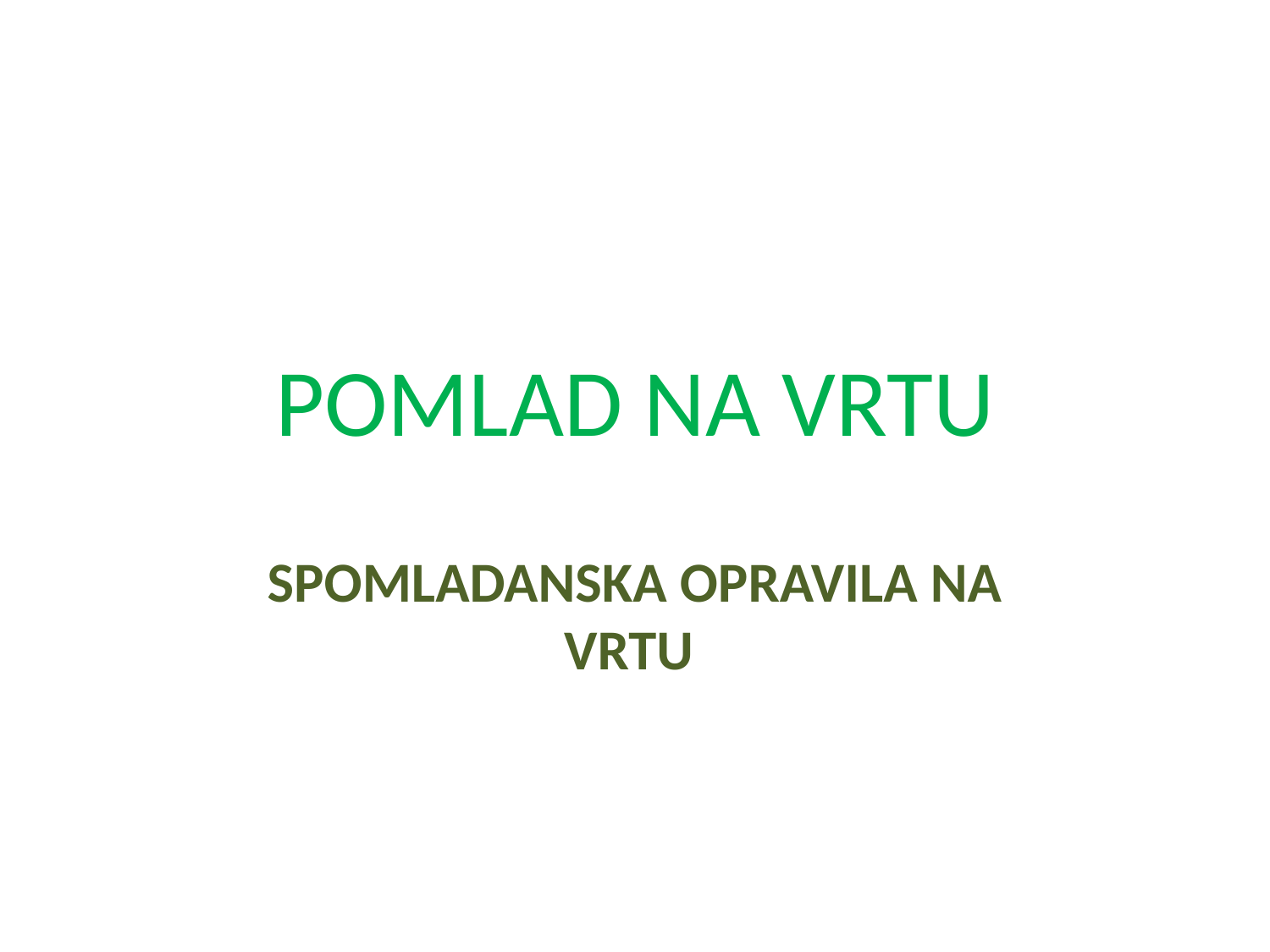

# POMLAD NA VRTU
SPOMLADANSKA OPRAVILA NA VRTU